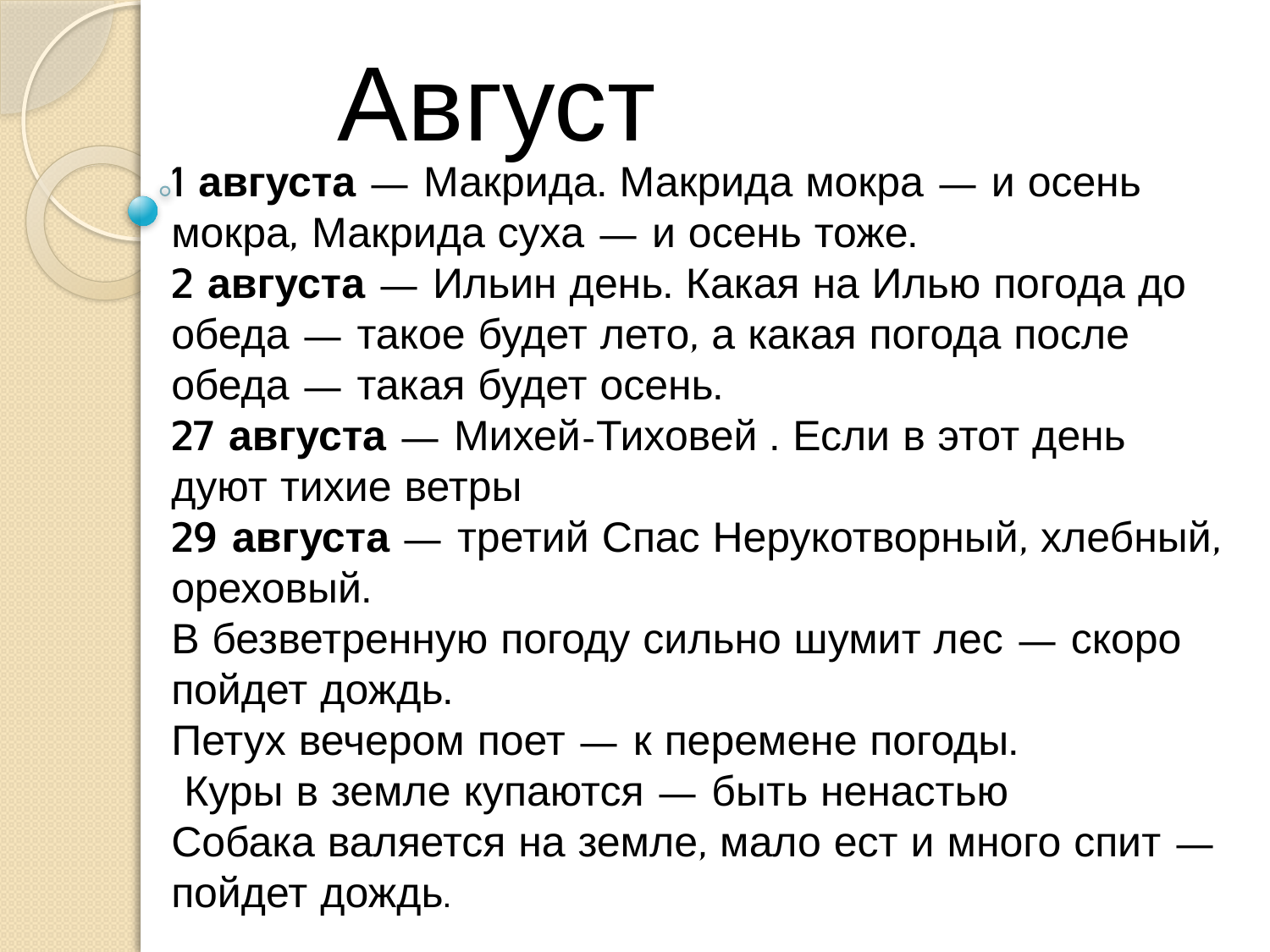

Август
# 1 августа — Макрида. Макрида мокра — и осень мокра, Макрида суха — и осень тоже. 2 августа — Ильин день. Какая на Илью погода до обеда — такое будет лето, а какая погода после обеда — такая будет осень. 27 августа — Михей-Тиховей . Если в этот день дуют тихие ветры 29 августа — третий Спас Нерукотворный, хлебный, ореховый. В безветренную погоду сильно шумит лес — скоро пойдет дождь. Петух вечером поет — к перемене погоды. Куры в земле купаются — быть ненастью Собака валяется на земле, мало ест и много спит — пойдет дождь.